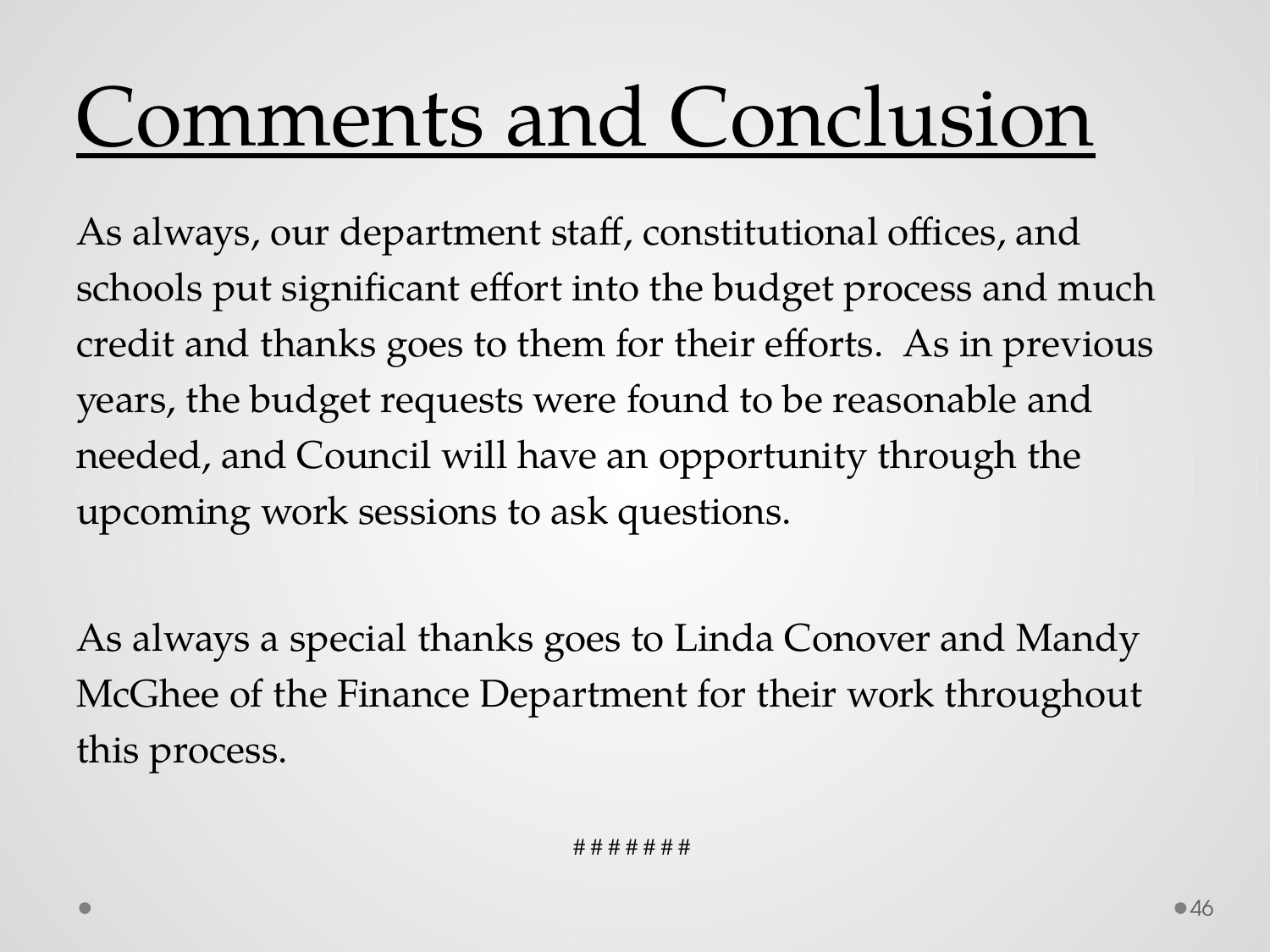

# Comments and Conclusion
As always, our department staff, constitutional offices, and schools put significant effort into the budget process and much credit and thanks goes to them for their efforts.  As in previous years, the budget requests were found to be reasonable and needed, and Council will have an opportunity through the upcoming work sessions to ask questions.

As always a special thanks goes to Linda Conover and Mandy McGhee of the Finance Department for their work throughout this process.

# # # # # # #
46